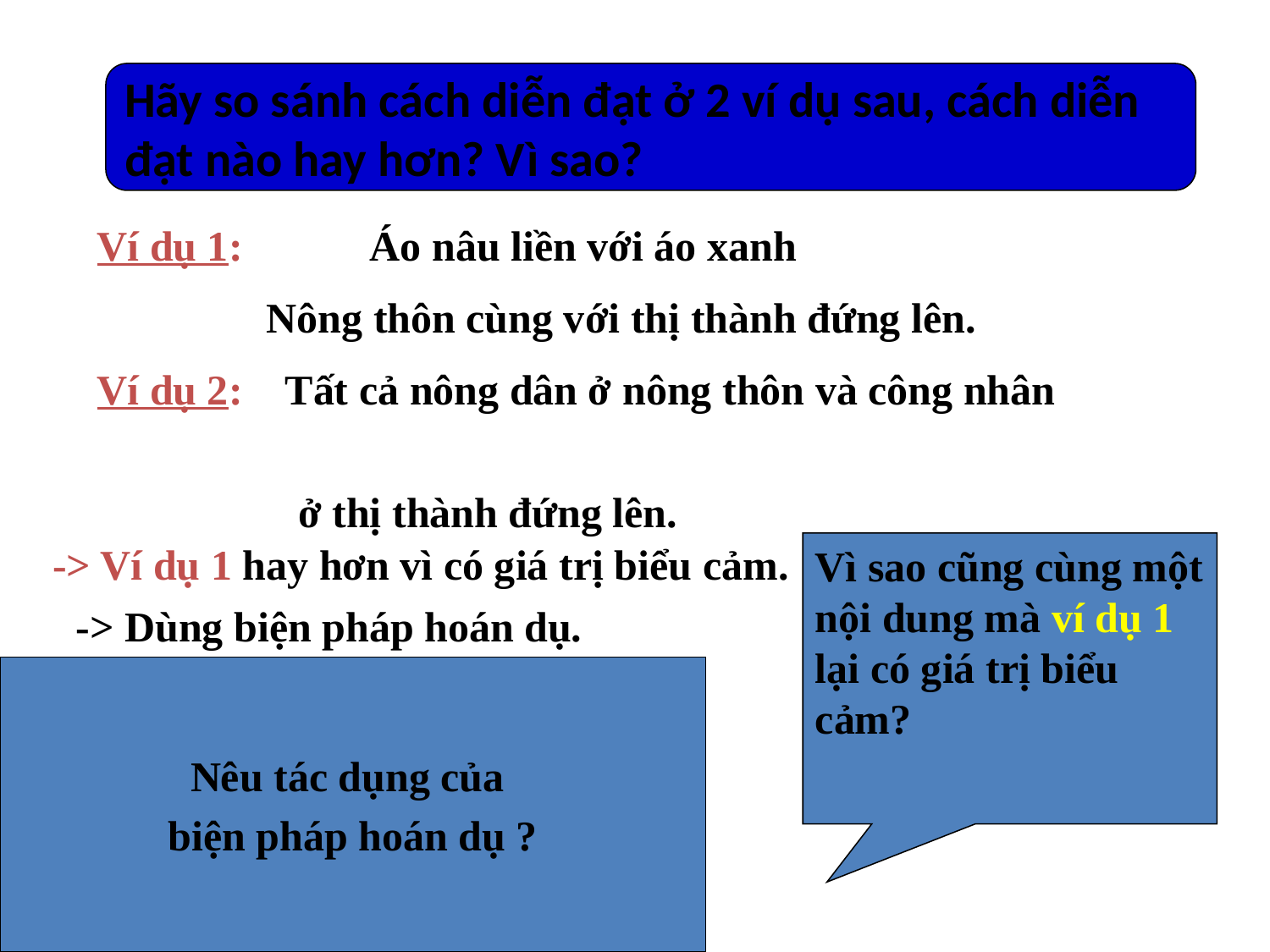

#
Hãy so sánh cách diễn đạt ở 2 ví dụ sau, cách diễn
đạt nào hay hơn? Vì sao?
Ví dụ 1:            Áo nâu liền với áo xanh
                Nông thôn cùng với thị thành đứng lên.
Ví dụ 2:    Tất cả nông dân ở nông thôn và công nhân
                   ở thị thành đứng lên.

-> Ví dụ 1 hay hơn vì có giá trị biểu cảm.
Vì sao cũng cùng một nội dung mà ví dụ 1 lại có giá trị biểu cảm?
-> Dùng biện pháp hoán dụ.
Nêu tác dụng của
biện pháp hoán dụ ?